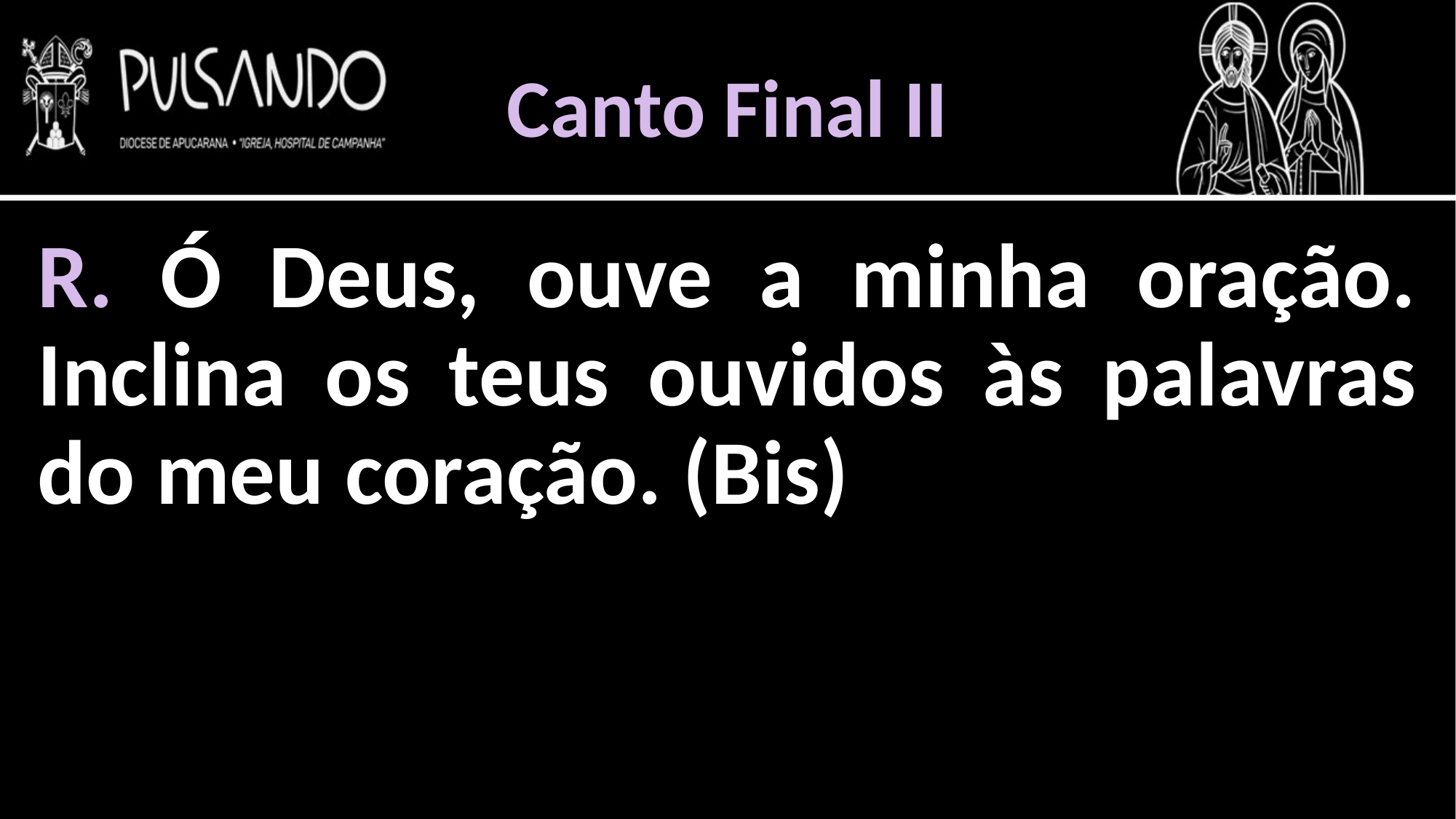

Canto Final II
R. Ó Deus, ouve a minha oração. Inclina os teus ouvidos às palavras do meu coração. (Bis)